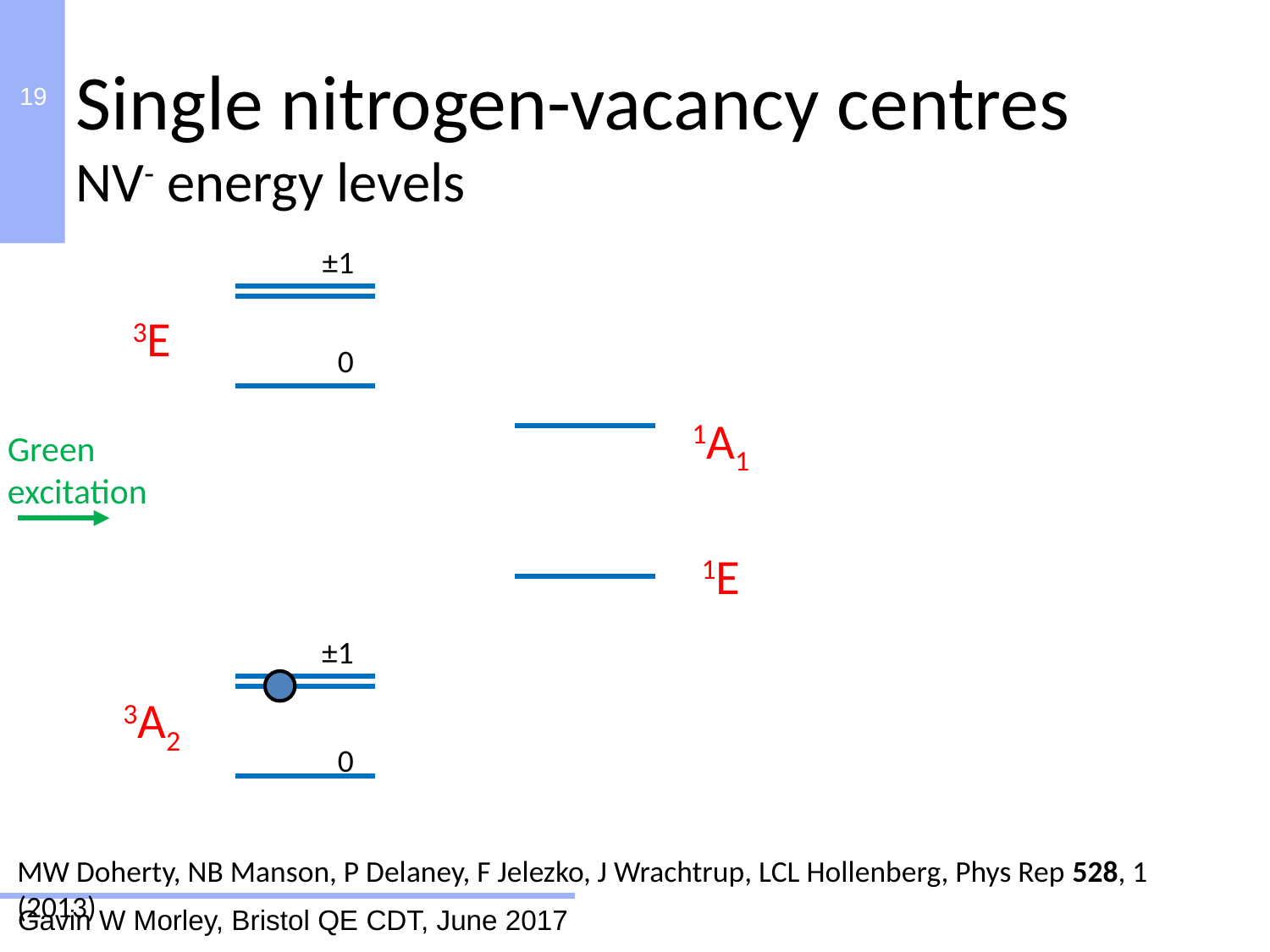

Single nitrogen-vacancy centres
NV- energy levels
±1
3E
±0
1A1
Green excitation
1E
±1

3A2
±0
MW Doherty, NB Manson, P Delaney, F Jelezko, J Wrachtrup, LCL Hollenberg, Phys Rep 528, 1 (2013)